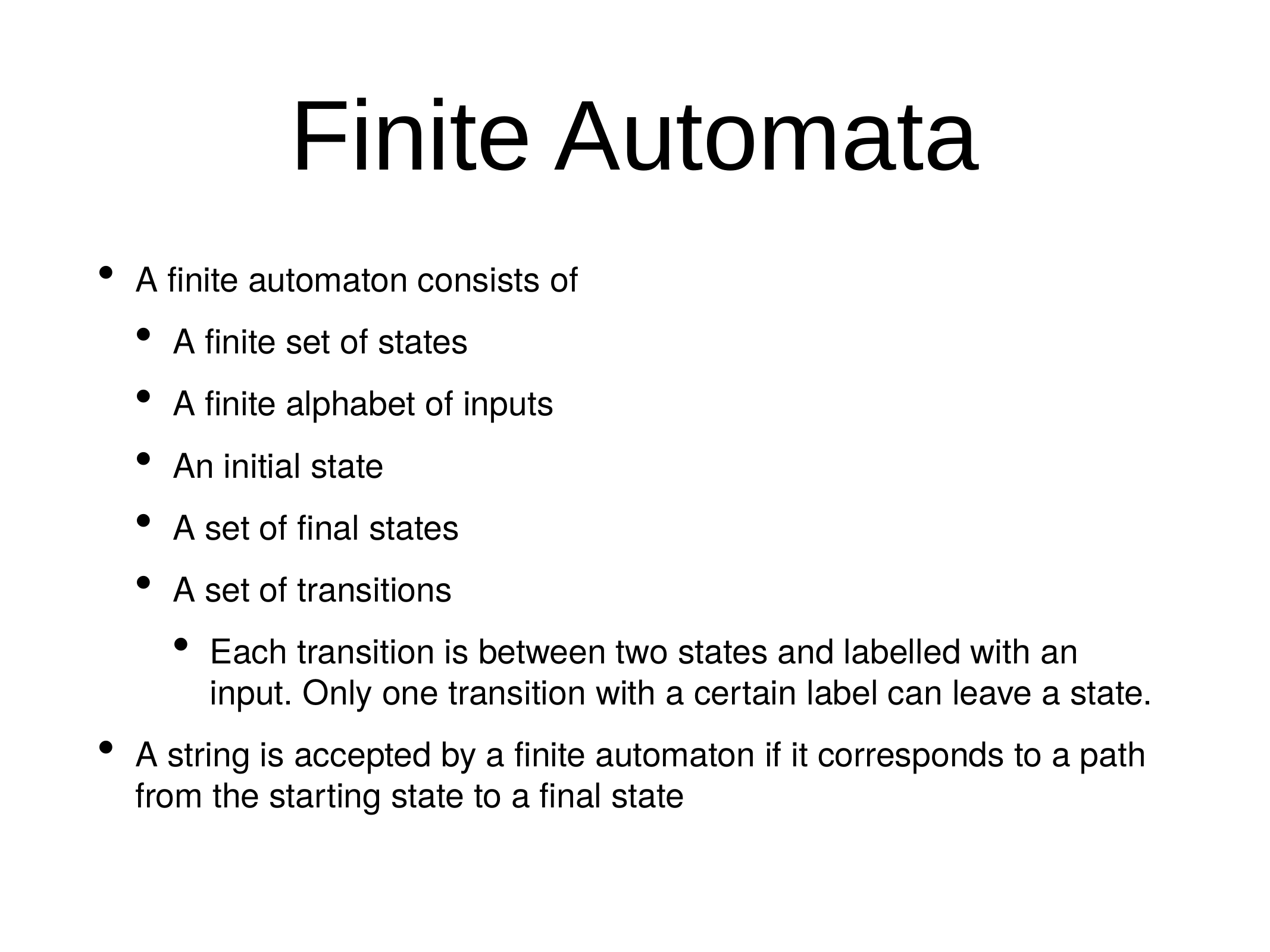

# Finite Automata
A finite automaton consists of
A finite set of states
A finite alphabet of inputs
An initial state
A set of final states
A set of transitions
Each transition is between two states and labelled with an input. Only one transition with a certain label can leave a state.
A string is accepted by a finite automaton if it corresponds to a path from the starting state to a final state